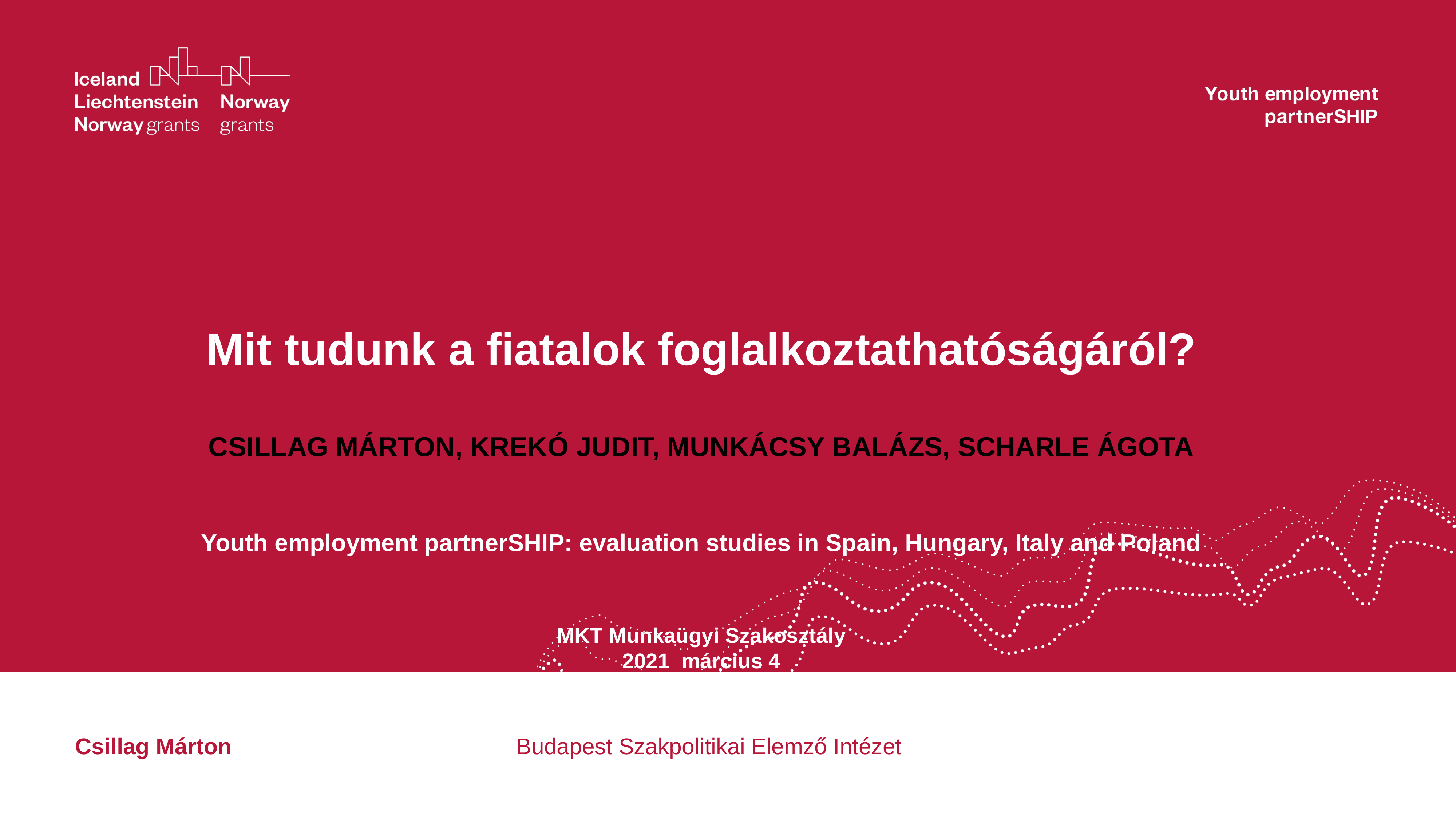

# Mit tudunk a fiatalok foglalkoztathatóságáról? Csillag Márton, Krekó Judit, Munkácsy balázs, Scharle ágota Youth employment partnerSHIP: evaluation studies in Spain, Hungary, Italy and Poland MKT Munkaügyi Szakosztály 2021  március 4
Csillag Márton
Budapest Szakpolitikai Elemző Intézet